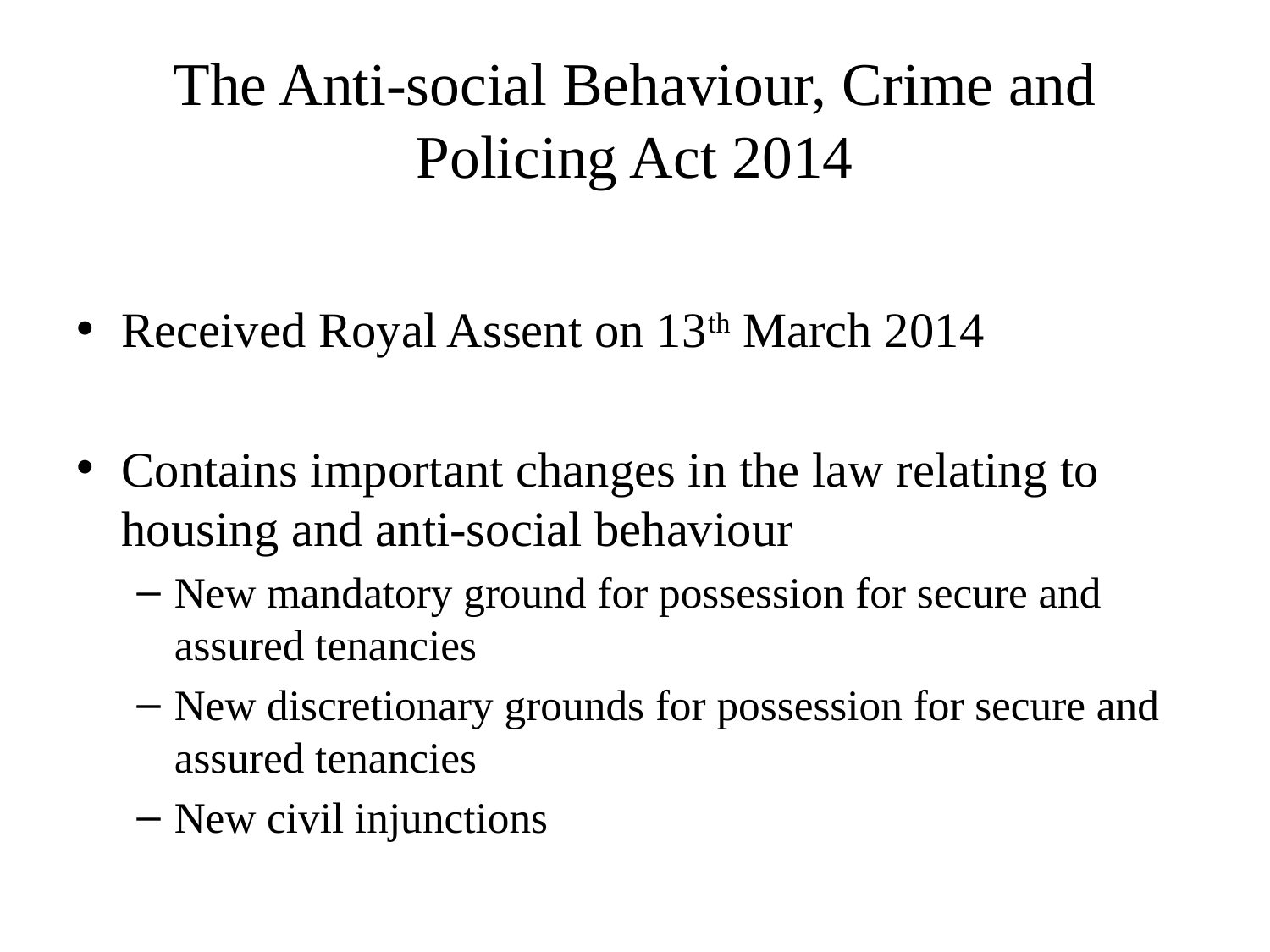

# The Anti-social Behaviour, Crime and Policing Act 2014

Received Royal Assent on 13th March 2014

Contains important changes in the law relating to housing and anti-social behaviour
New mandatory ground for possession for secure and assured tenancies
New discretionary grounds for possession for secure and assured tenancies
New civil injunctions